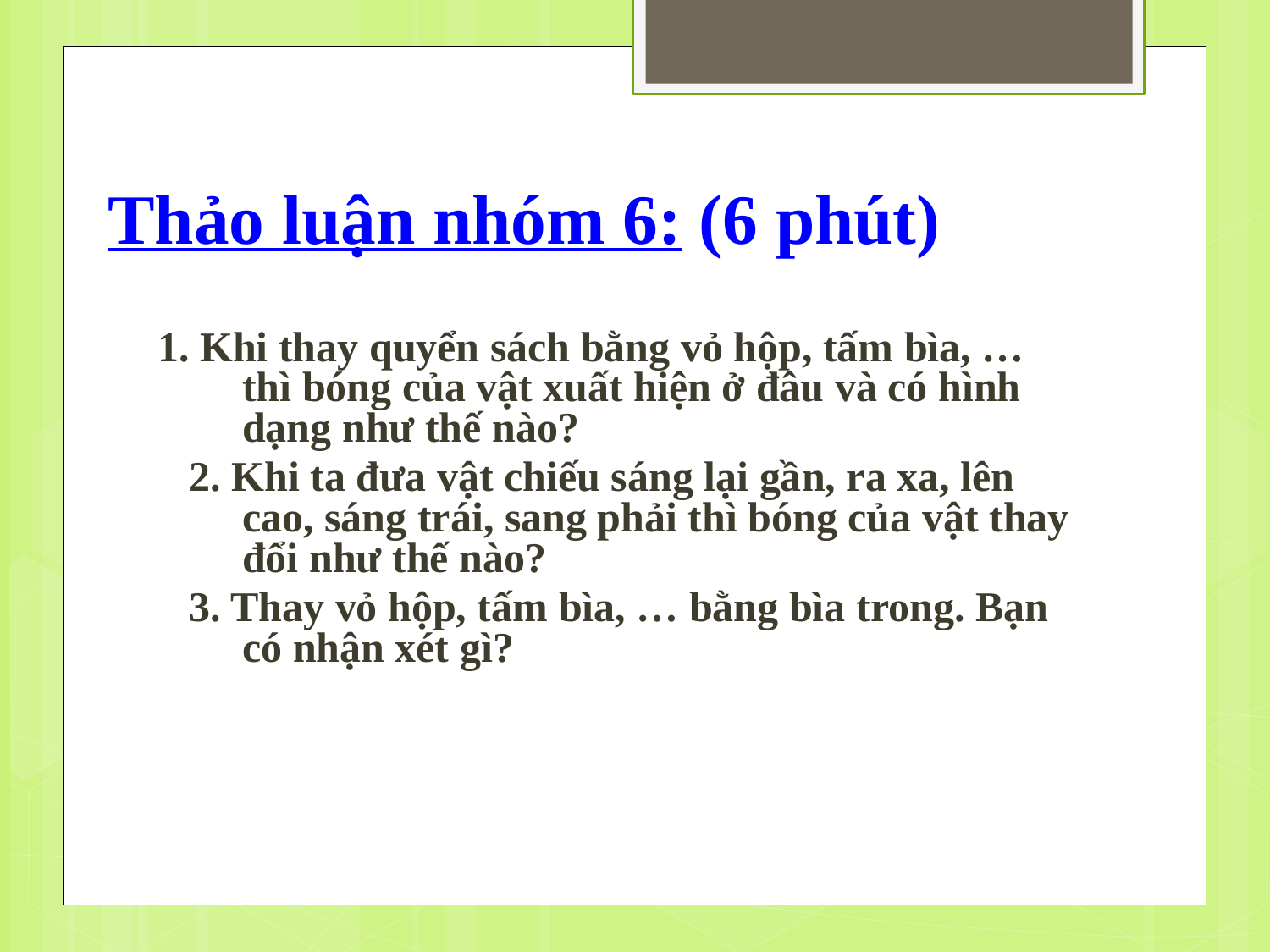

# Thảo luận nhóm 6: (6 phút)
1. Khi thay quyển sách bằng vỏ hộp, tấm bìa, … thì bóng của vật xuất hiện ở đâu và có hình dạng như thế nào?
   2. Khi ta đưa vật chiếu sáng lại gần, ra xa, lên cao, sáng trái, sang phải thì bóng của vật thay đổi như thế nào?
   3. Thay vỏ hộp, tấm bìa, … bằng bìa trong. Bạn có nhận xét gì?